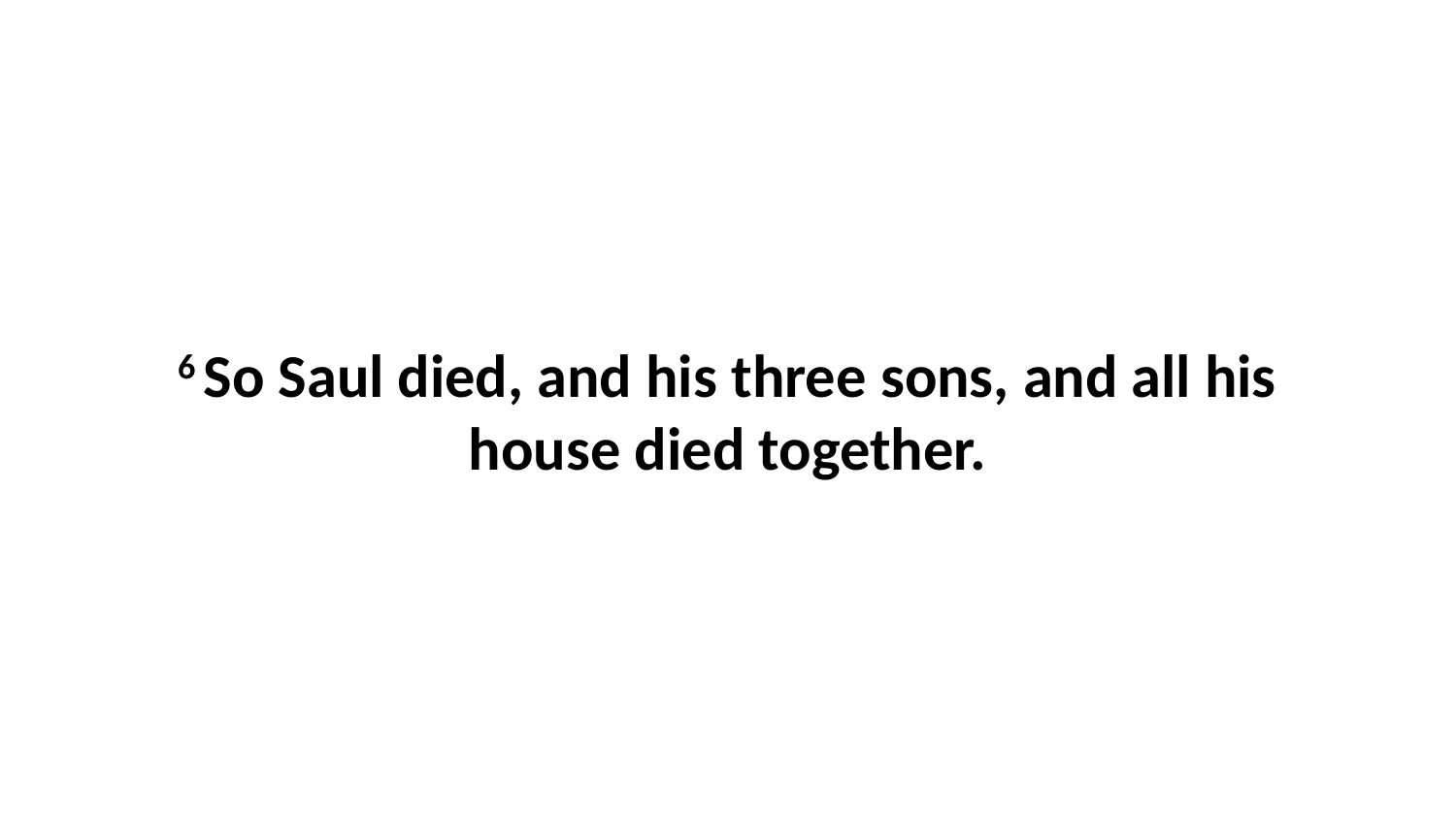

6 So Saul died, and his three sons, and all his house died together.